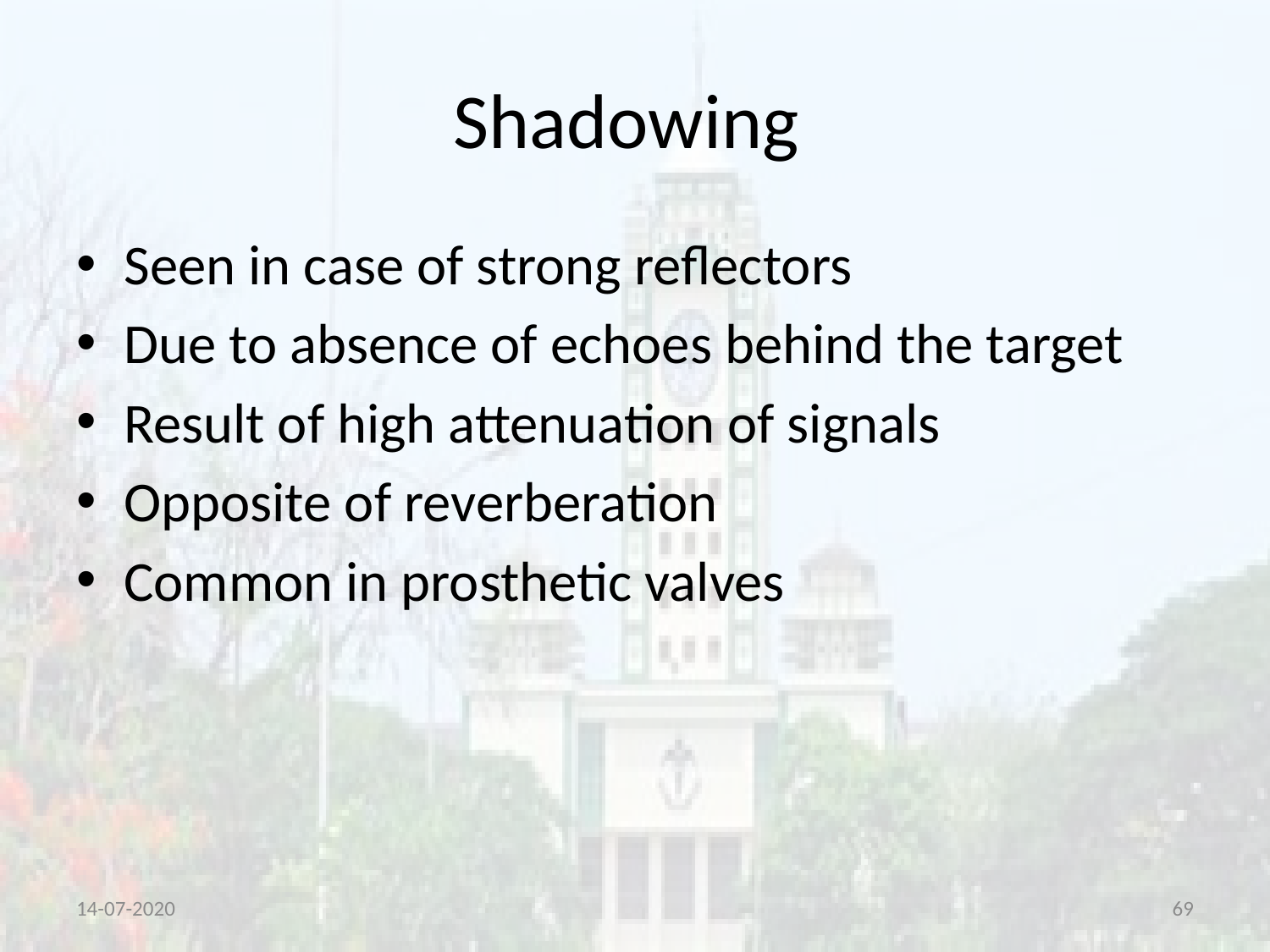

# Shadowing
Seen in case of strong reflectors
Due to absence of echoes behind the target
Result of high attenuation of signals
Opposite of reverberation
Common in prosthetic valves
14-07-2020
69